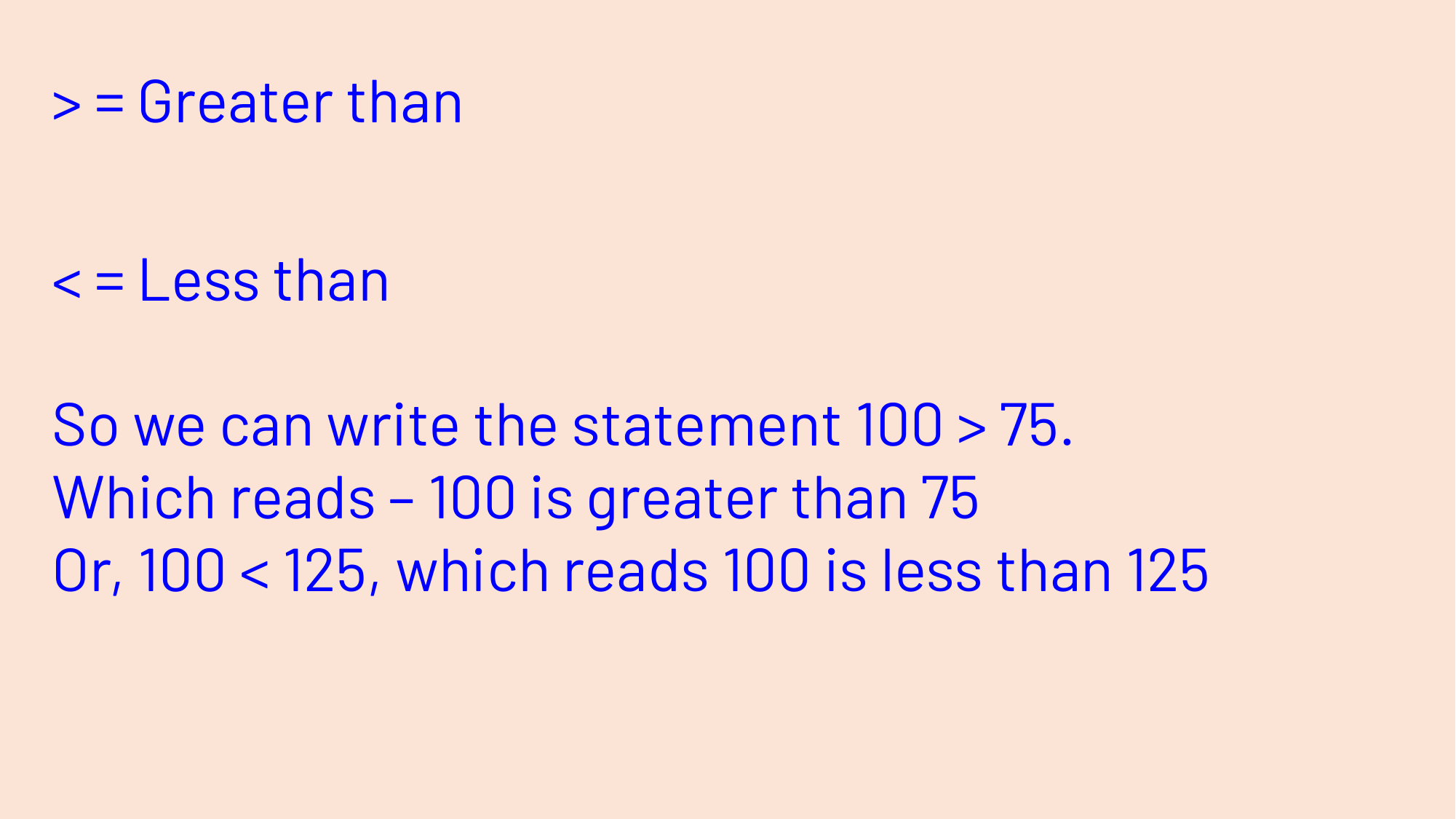

> = Greater than​

< = Less than​
​
So we can write the statement 100 > 75.
Which reads – 100 is greater than 75​
Or, 100 < 125, which reads 100 is less than 125